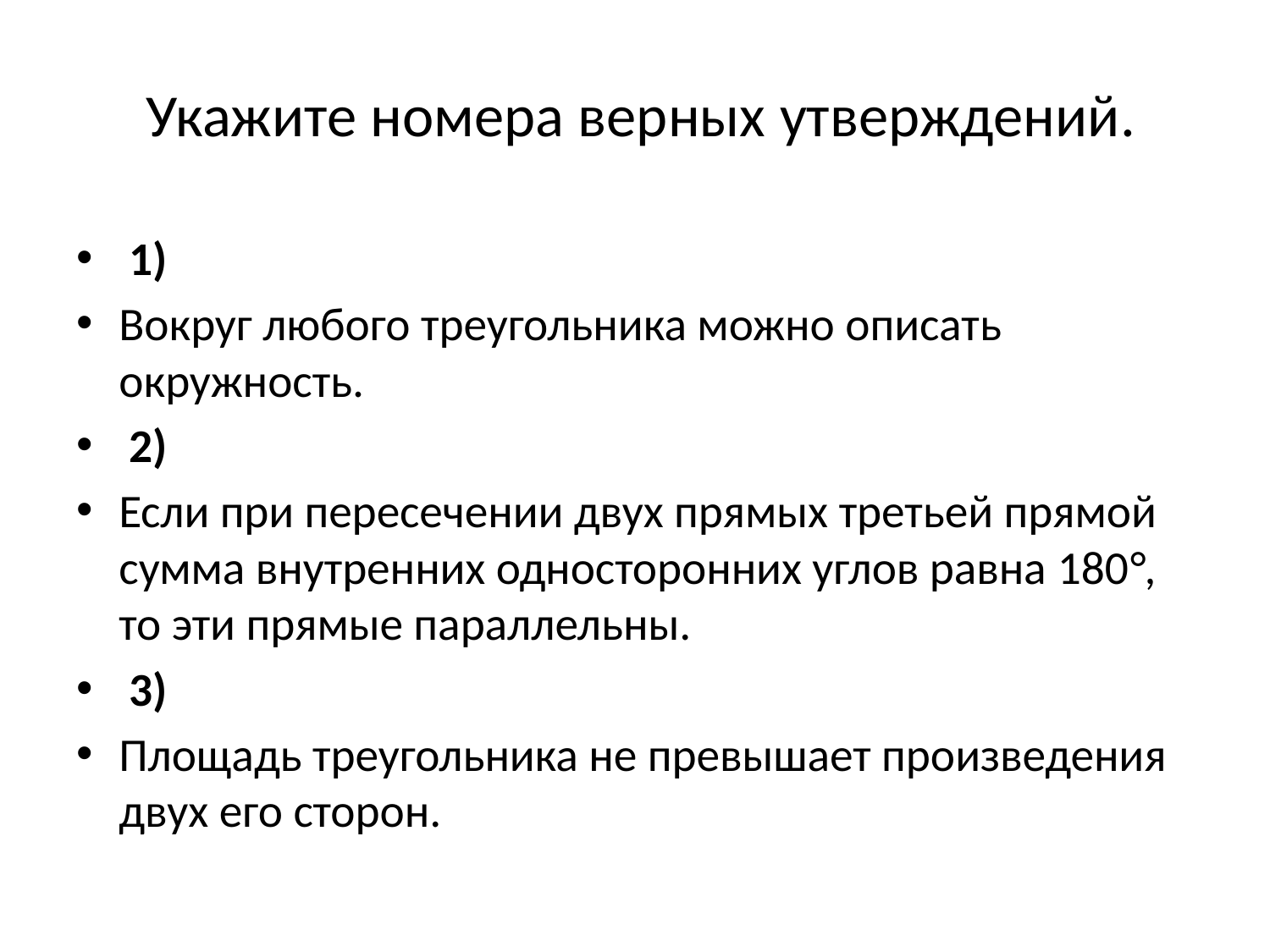

# Укажите номера верных утверждений.
 1)
Вокруг любого треугольника можно описать окружность.
 2)
Если при пересечении двух прямых третьей прямой сумма внутренних односторонних углов равна 180°, то эти прямые параллельны.
 3)
Площадь треугольника не превышает произведения двух его сторон.